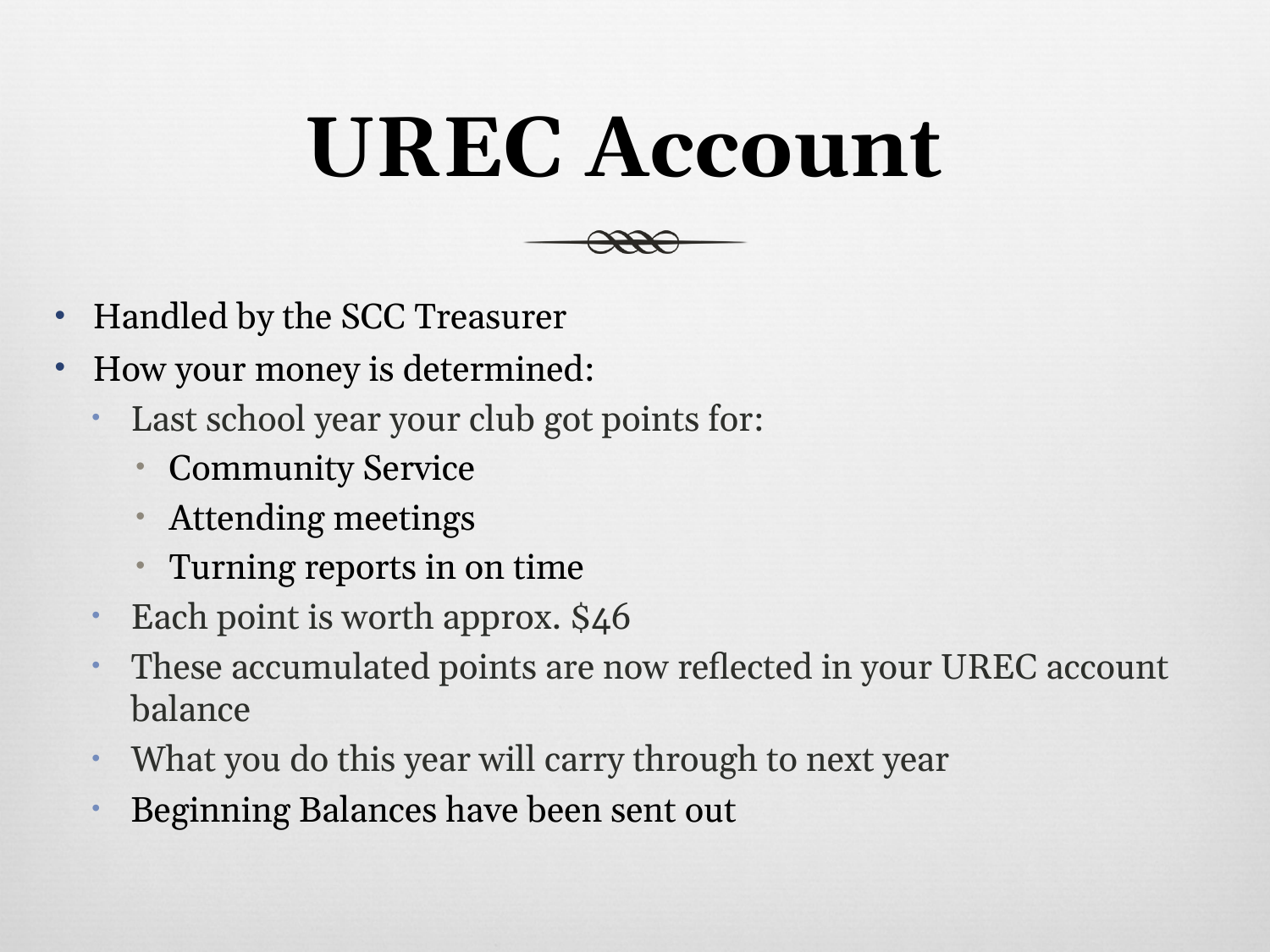

# UREC Account
Handled by the SCC Treasurer
How your money is determined:
Last school year your club got points for:
Community Service
Attending meetings
Turning reports in on time
Each point is worth approx. $46
These accumulated points are now reflected in your UREC account balance
What you do this year will carry through to next year
Beginning Balances have been sent out